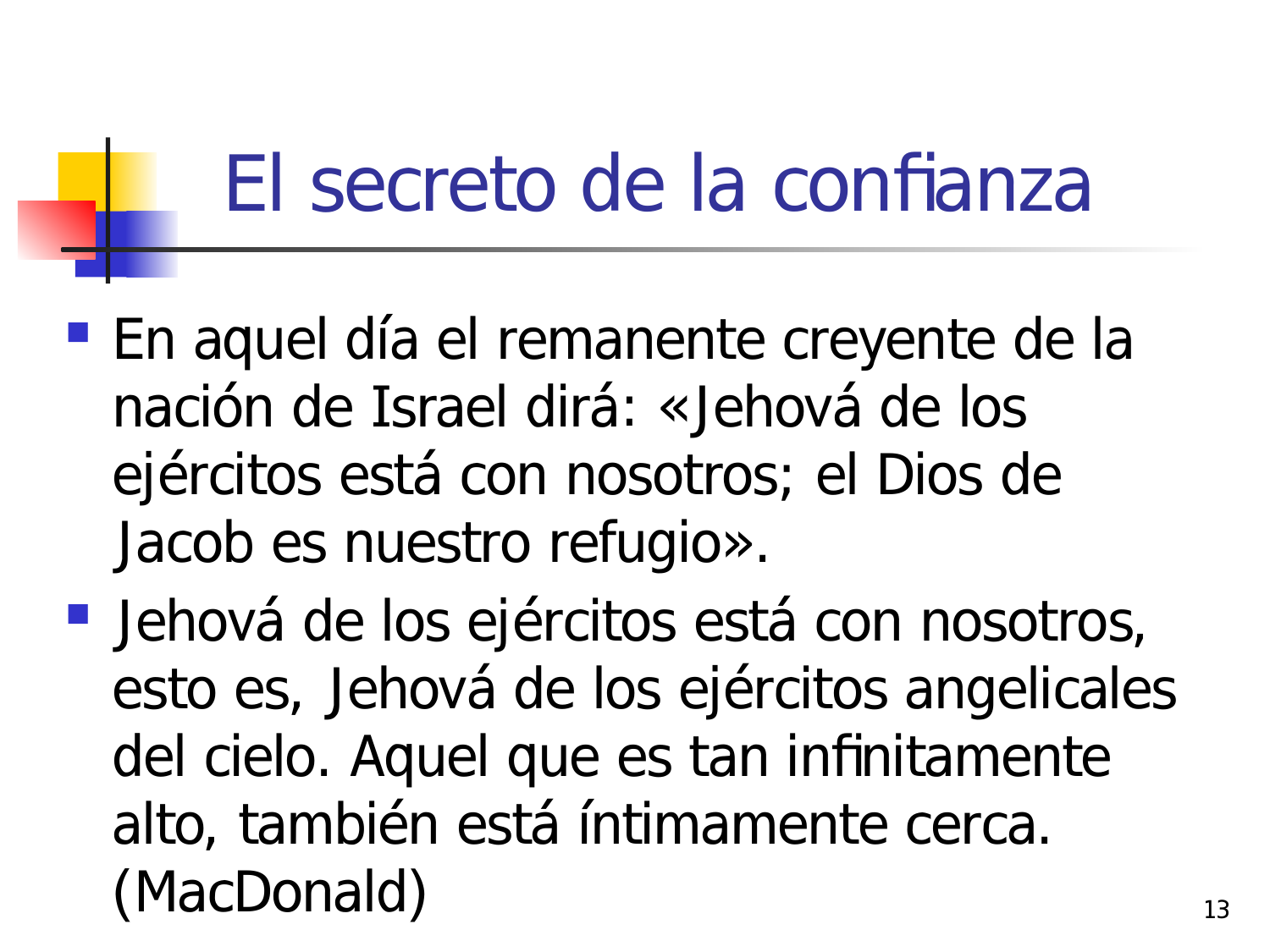

# El secreto de la confianza
En aquel día el remanente creyente de la nación de Israel dirá: «Jehová de los ejércitos está con nosotros; el Dios de Jacob es nuestro refugio».
Jehová de los ejércitos está con nosotros, esto es, Jehová de los ejércitos angelicales del cielo. Aquel que es tan infinitamente alto, también está íntimamente cerca. (MacDonald)
13